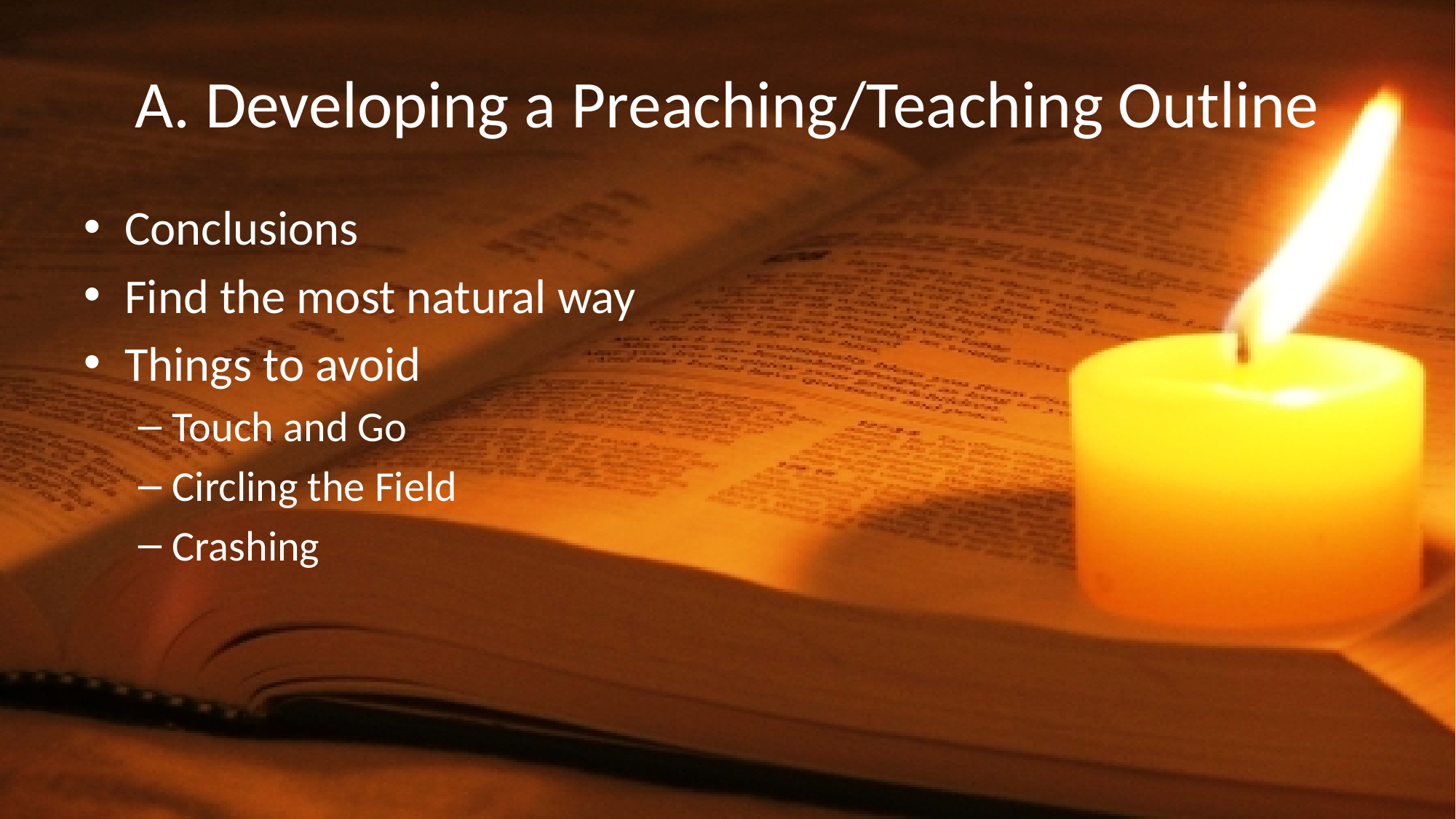

# A. Developing a Preaching/Teaching Outline
Conclusions
Find the most natural way
Things to avoid
Touch and Go
Circling the Field
Crashing